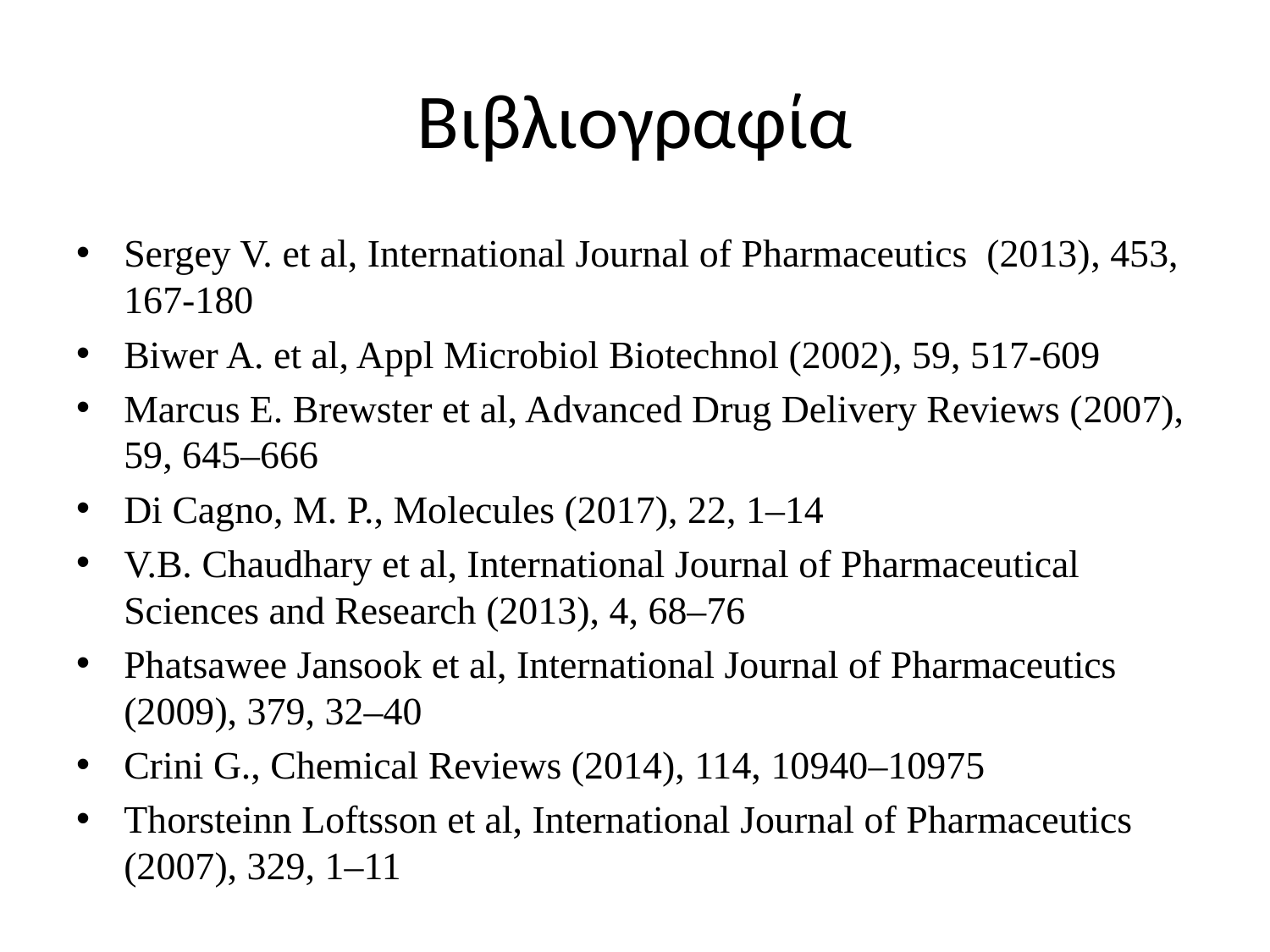

# Βιβλιογραφία
Sergey V. et al, International Journal of Pharmaceutics  (2013), 453, 167-180
Biwer A. et al, Appl Microbiol Biotechnol (2002), 59, 517-609
Marcus E. Brewster et al, Advanced Drug Delivery Reviews (2007), 59, 645–666
Di Cagno, M. P., Molecules (2017), 22, 1–14
V.B. Chaudhary et al, International Journal of Pharmaceutical Sciences and Research (2013), 4, 68–76
Phatsawee Jansook et al, International Journal of Pharmaceutics (2009), 379, 32–40
Crini G., Chemical Reviews (2014), 114, 10940–10975
Thorsteinn Loftsson et al, International Journal of Pharmaceutics (2007), 329, 1–11